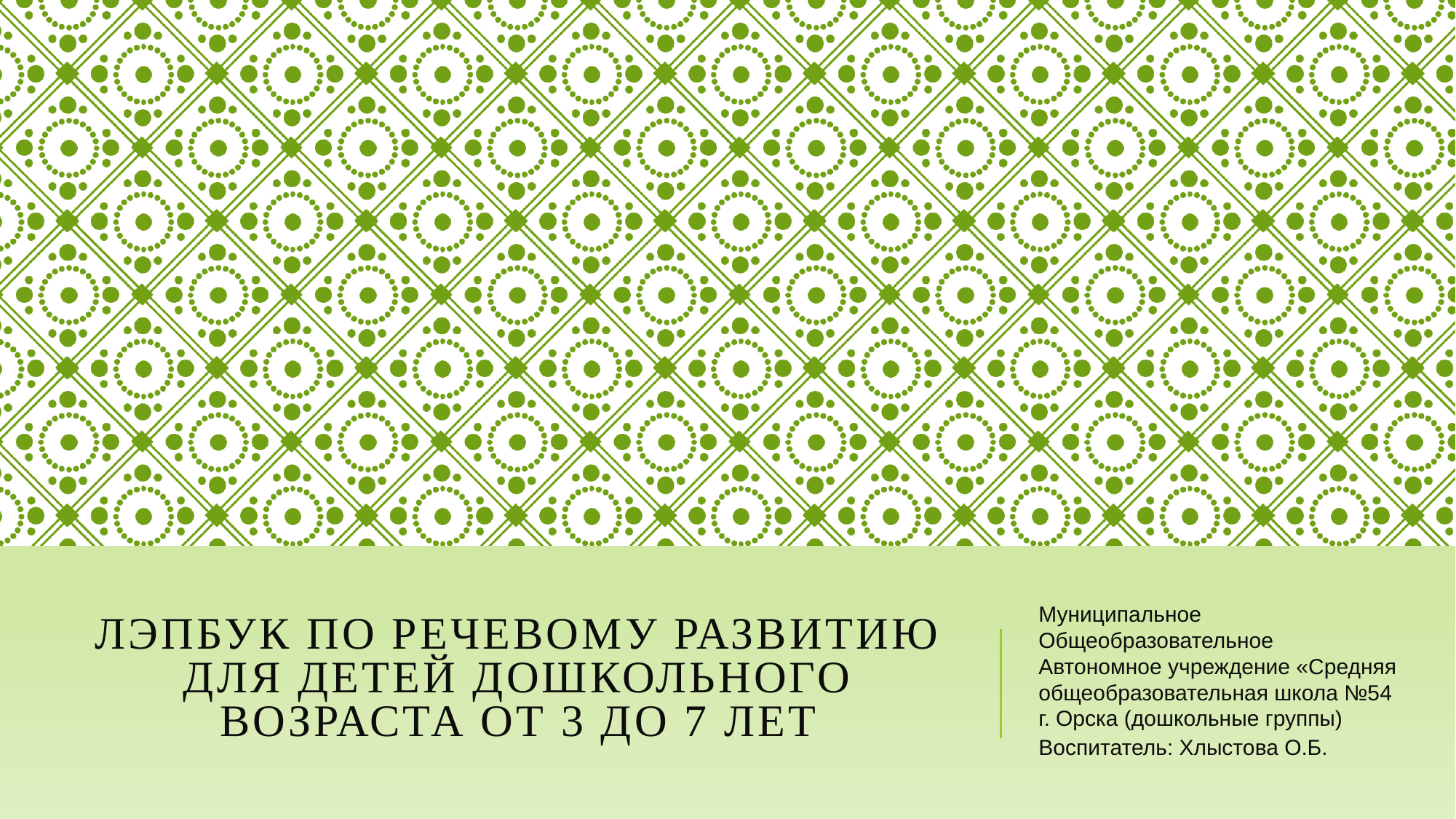

# Лэпбук по речевому развитию для детей дошкольного возраста от 3 до 7 лет
Муниципальное Общеобразовательное Автономное учреждение «Средняя общеобразовательная школа №54 г. Орска (дошкольные группы)
Воспитатель: Хлыстова О.Б.